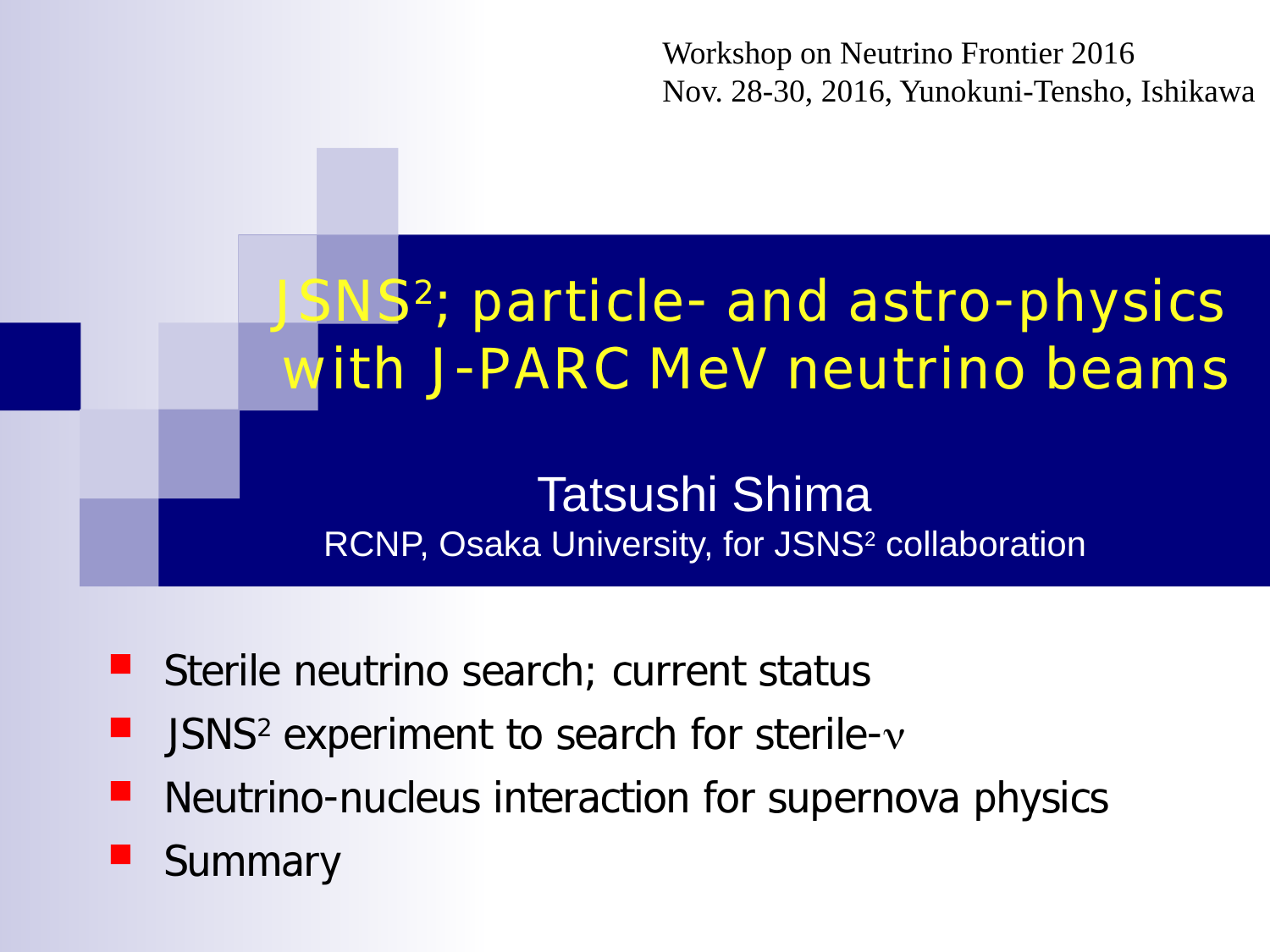

Workshop on Neutrino Frontier 2016
Nov. 28-30, 2016, Yunokuni-Tensho, Ishikawa
JSNS2; particle- and astro-physics
with J-PARC MeV neutrino beams
Tatsushi Shima
RCNP, Osaka University, for JSNS2 collaboration
  Sterile neutrino search; current status
  JSNS2 experiment to search for sterile-ν
  Neutrino-nucleus interaction for supernova physics
  Summary